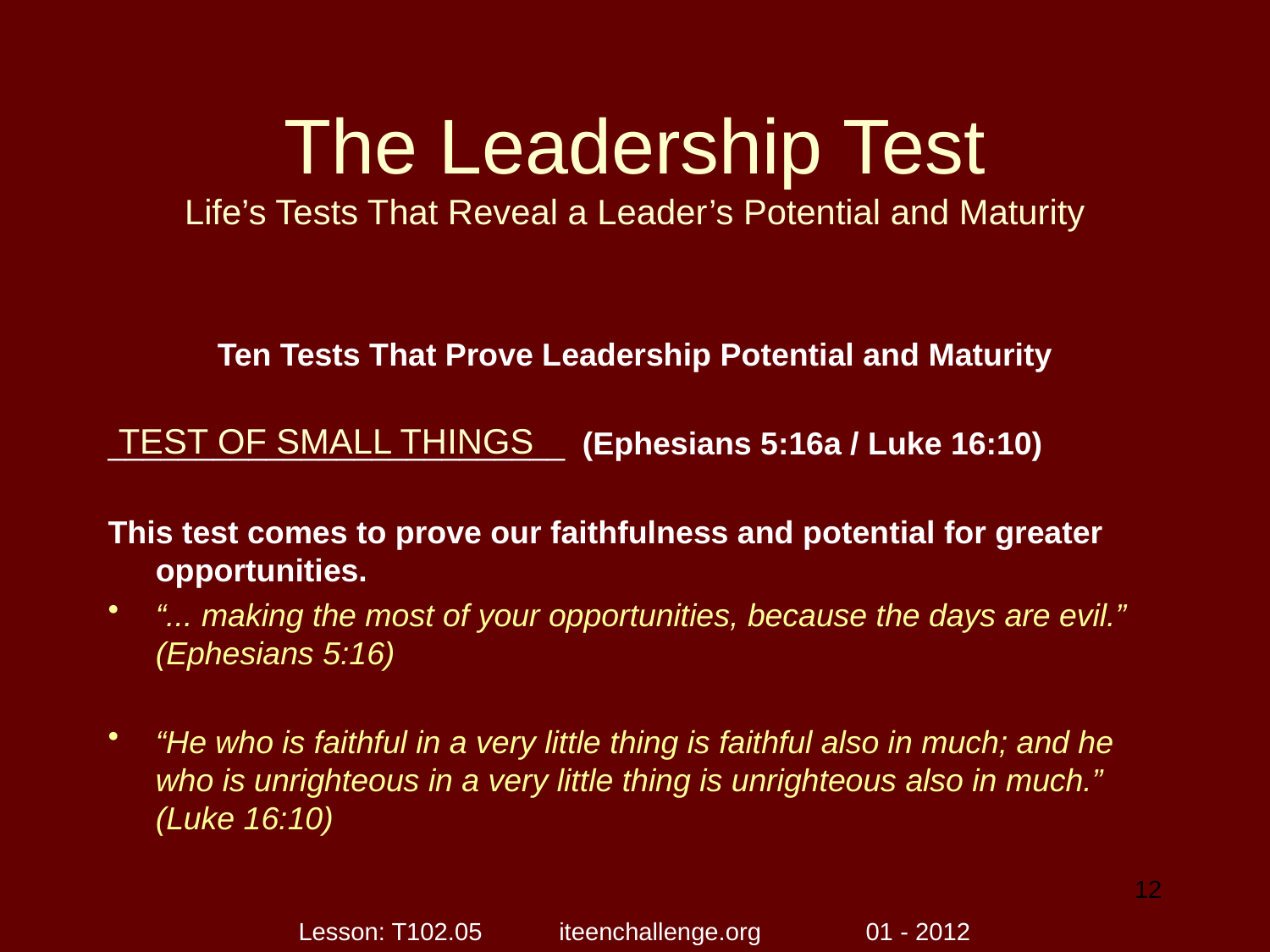

# The Leadership Test Life’s Tests That Reveal a Leader’s Potential and Maturity
Ten Tests That Prove Leadership Potential and Maturity

__________________________  (Ephesians 5:16a / Luke 16:10)

This test comes to prove our faithfulness and potential for greater opportunities.
“... making the most of your opportunities, because the days are evil.” (Ephesians 5:16)

“He who is faithful in a very little thing is faithful also in much; and he who is unrighteous in a very little thing is unrighteous also in much.” (Luke 16:10)
TEST OF SMALL THINGS
12
Lesson: T102.05           iteenchallenge.org               01 - 2012